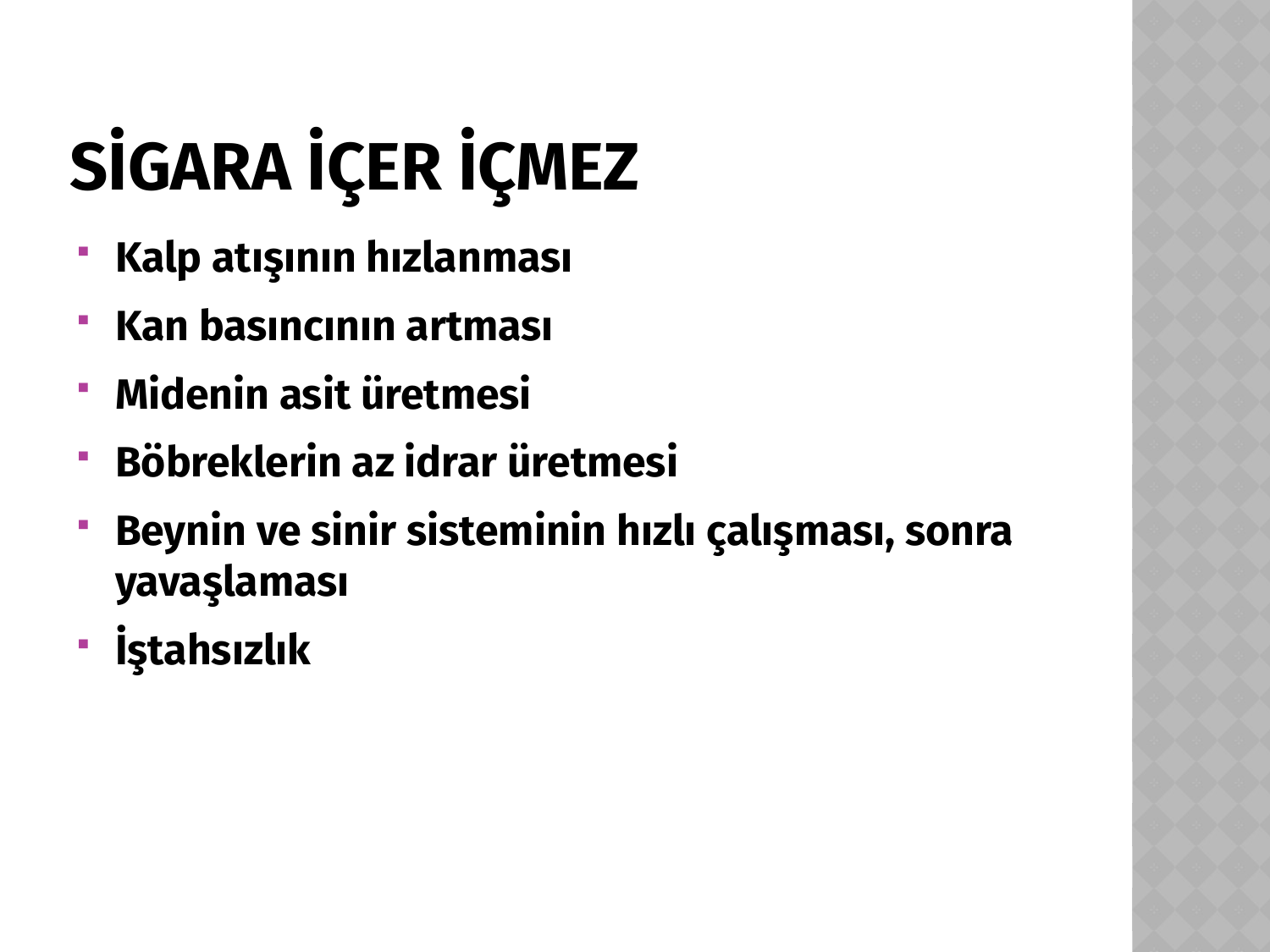

# Sigara içer içmez
Kalp atışının hızlanması
Kan basıncının artması
Midenin asit üretmesi
Böbreklerin az idrar üretmesi
Beynin ve sinir sisteminin hızlı çalışması, sonra yavaşlaması
İştahsızlık